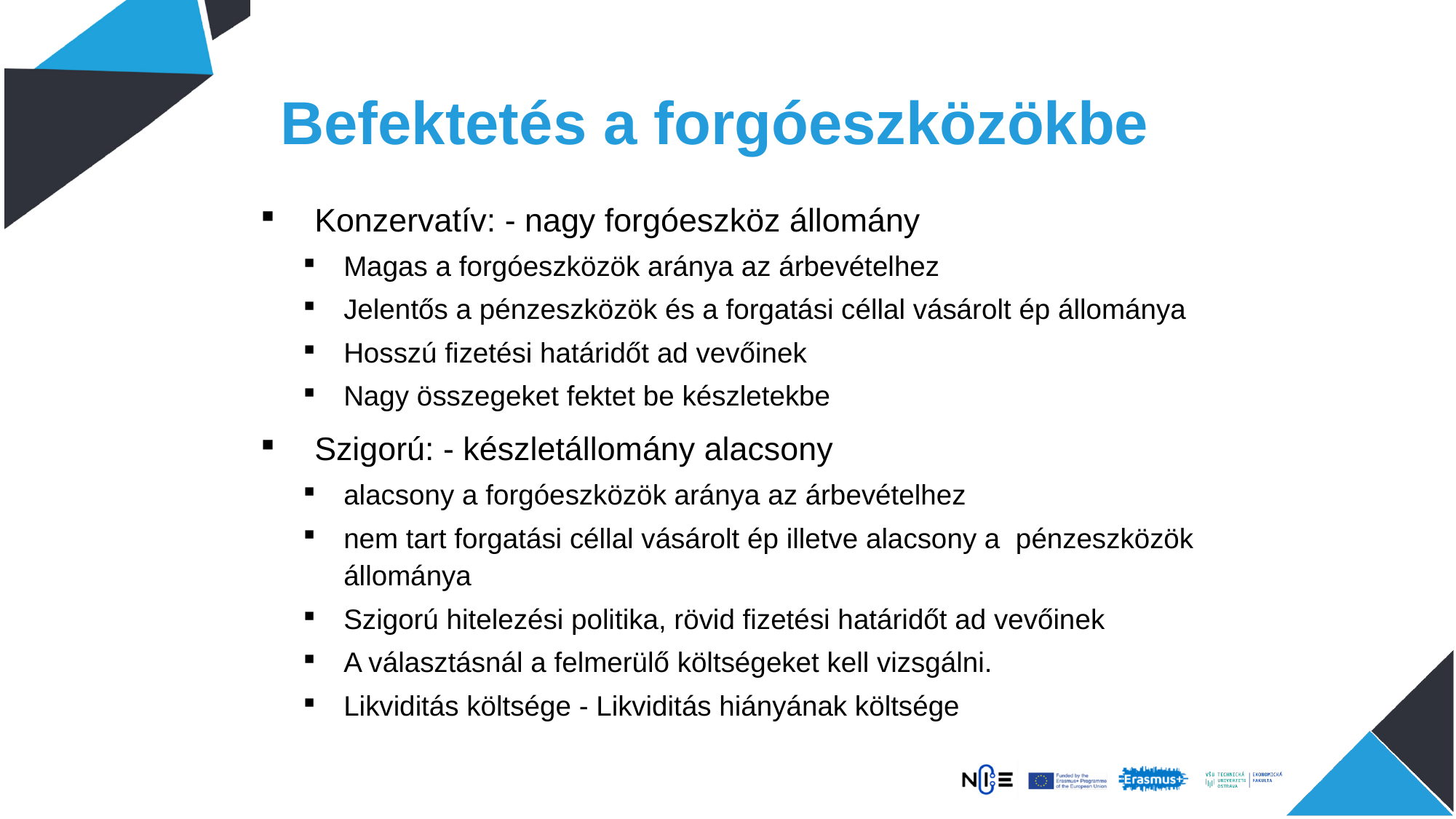

# Befektetés a forgóeszközökbe

Konzervatív: - nagy forgóeszköz állomány
Magas a forgóeszközök aránya az árbevételhez
Jelentős a pénzeszközök és a forgatási céllal vásárolt ép állománya
Hosszú fizetési határidőt ad vevőinek
Nagy összegeket fektet be készletekbe
Szigorú: - készletállomány alacsony
alacsony a forgóeszközök aránya az árbevételhez
nem tart forgatási céllal vásárolt ép illetve alacsony a  pénzeszközök állománya
Szigorú hitelezési politika, rövid fizetési határidőt ad vevőinek
A választásnál a felmerülő költségeket kell vizsgálni.
Likviditás költsége - Likviditás hiányának költsége